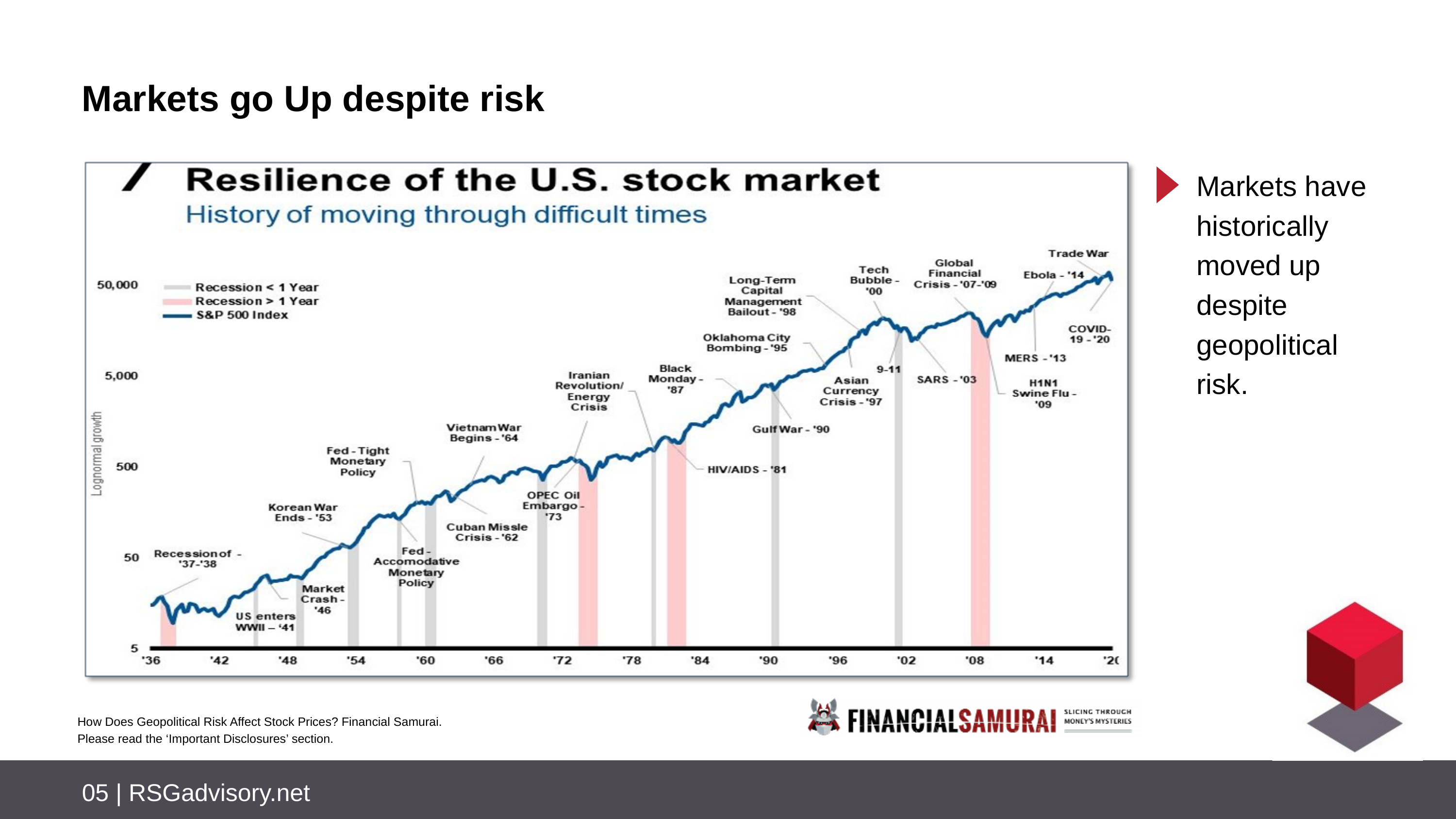

Markets go Up despite risk

Markets have historically moved up despite geopolitical risk.

How Does Geopolitical Risk Affect Stock Prices? Financial Samurai.
Please read the ‘Important Disclosures’ section.

05 | RSGadvisory.net